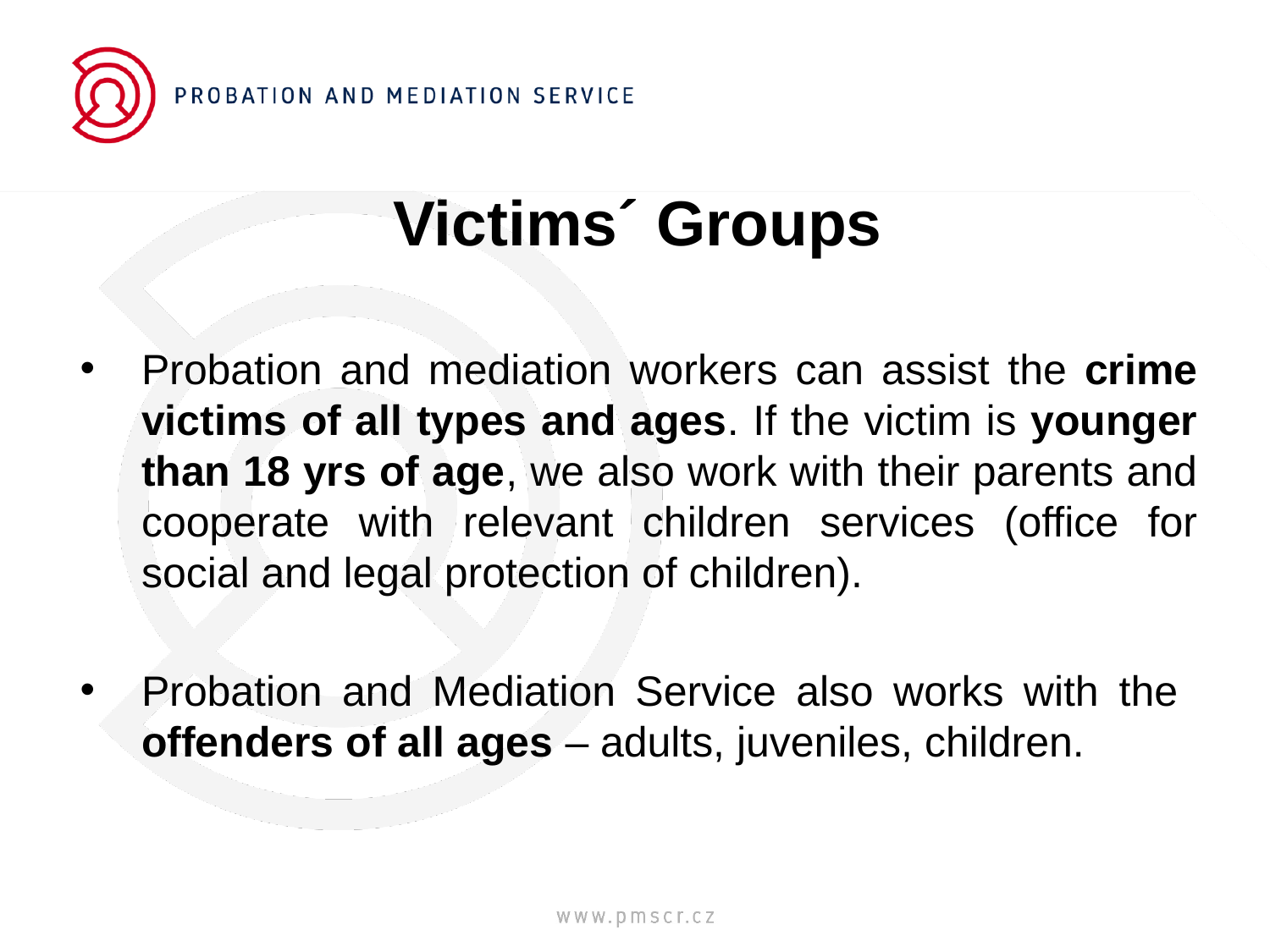

# Victims´ Groups
Probation and mediation workers can assist the crime victims of all types and ages. If the victim is younger than 18 yrs of age, we also work with their parents and cooperate with relevant children services (office for social and legal protection of children).

Probation and Mediation Service also works with the  offenders of all ages – adults, juveniles, children.